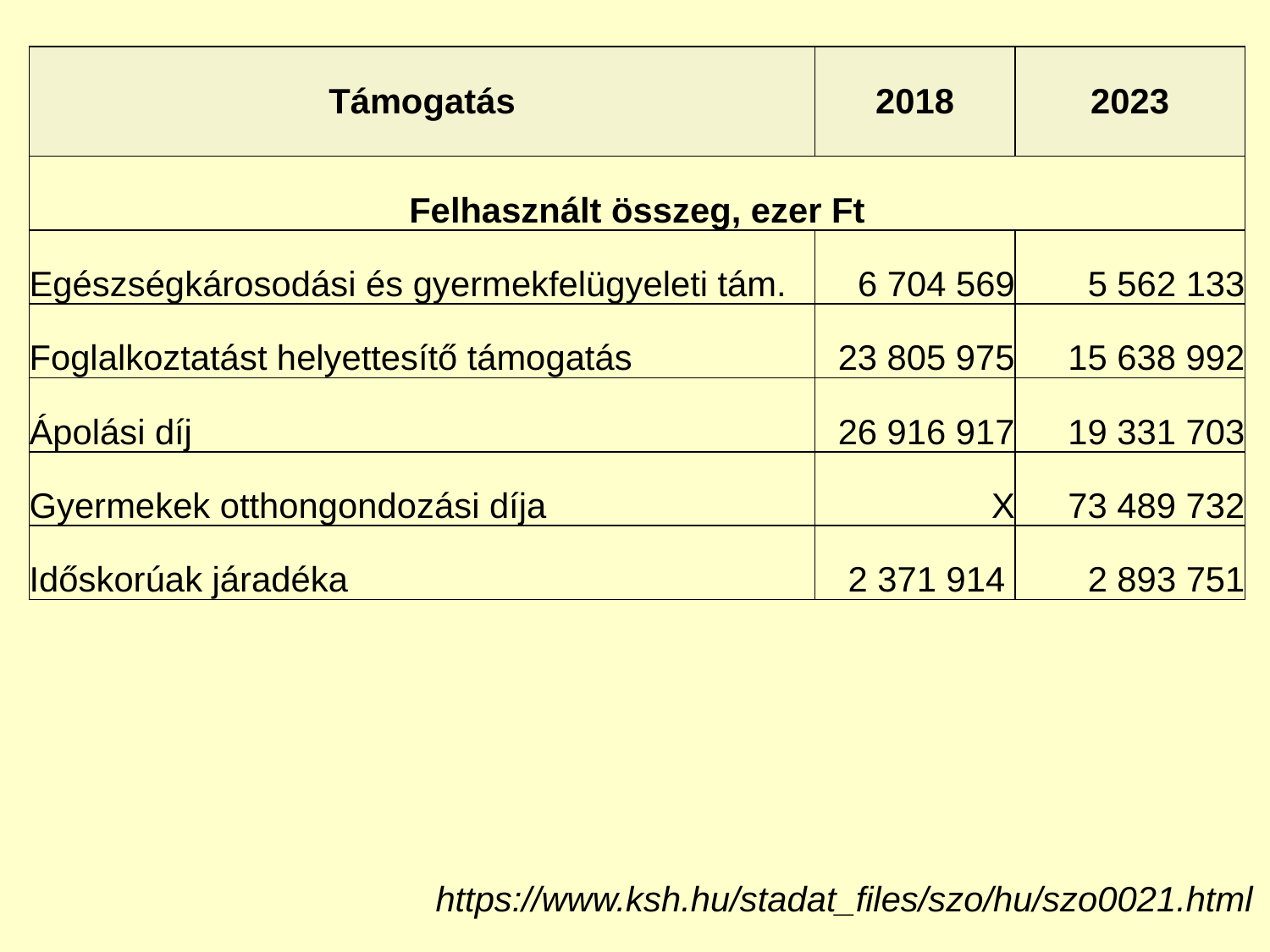

| Támogatás | 2018 | 2023 |
| --- | --- | --- |
| Felhasznált összeg, ezer Ft |  |  |
| Egészségkárosodási és gyermekfelügyeleti tám. | 6 704 569 | 5 562 133 |
| Foglalkoztatást helyettesítő támogatás | 23 805 975 | 15 638 992 |
| Ápolási díj | 26 916 917 | 19 331 703 |
| Gyermekek otthongondozási díja | X | 73 489 732 |
| Időskorúak járadéka | 2 371 914 | 2 893 751 |
https://www.ksh.hu/stadat_files/szo/hu/szo0021.html